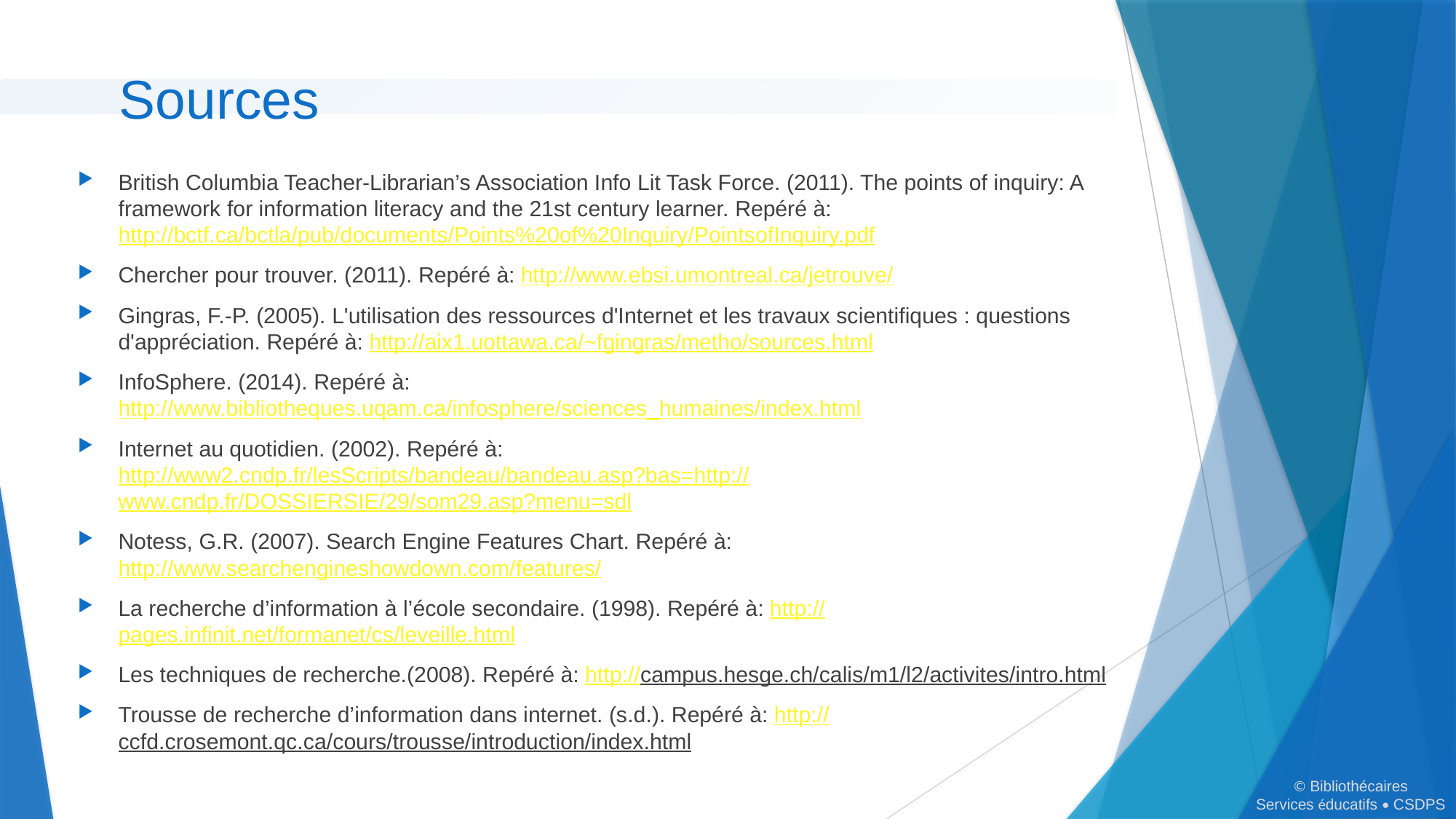

# Sources

British Columbia Teacher-Librarian’s Association Info Lit Task Force. (2011). The points of inquiry: A framework for information literacy and the 21st century learner. Repéré à: http://bctf.ca/bctla/pub/documents/Points%20of%20Inquiry/PointsofInquiry.pdf
Chercher pour trouver. (2011). Repéré à: http://www.ebsi.umontreal.ca/jetrouve/
Gingras, F.-P. (2005). L'utilisation des ressources d'Internet et les travaux scientifiques : questions d'appréciation. Repéré à: http://aix1.uottawa.ca/~fgingras/metho/sources.html
InfoSphere. (2014). Repéré à: http://www.bibliotheques.uqam.ca/infosphere/sciences_humaines/index.html
Internet au quotidien. (2002). Repéré à: http://www2.cndp.fr/lesScripts/bandeau/bandeau.asp?bas=http://www.cndp.fr/DOSSIERSIE/29/som29.asp?menu=sdl
Notess, G.R. (2007). Search Engine Features Chart. Repéré à: http://www.searchengineshowdown.com/features/
La recherche d’information à l’école secondaire. (1998). Repéré à: http://pages.infinit.net/formanet/cs/leveille.html
Les techniques de recherche.(2008). Repéré à: http://campus.hesge.ch/calis/m1/l2/activites/intro.html
Trousse de recherche d’information dans internet. (s.d.). Repéré à: http://ccfd.crosemont.qc.ca/cours/trousse/introduction/index.html

© Bibliothécaires
Services éducatifs • CSDPS